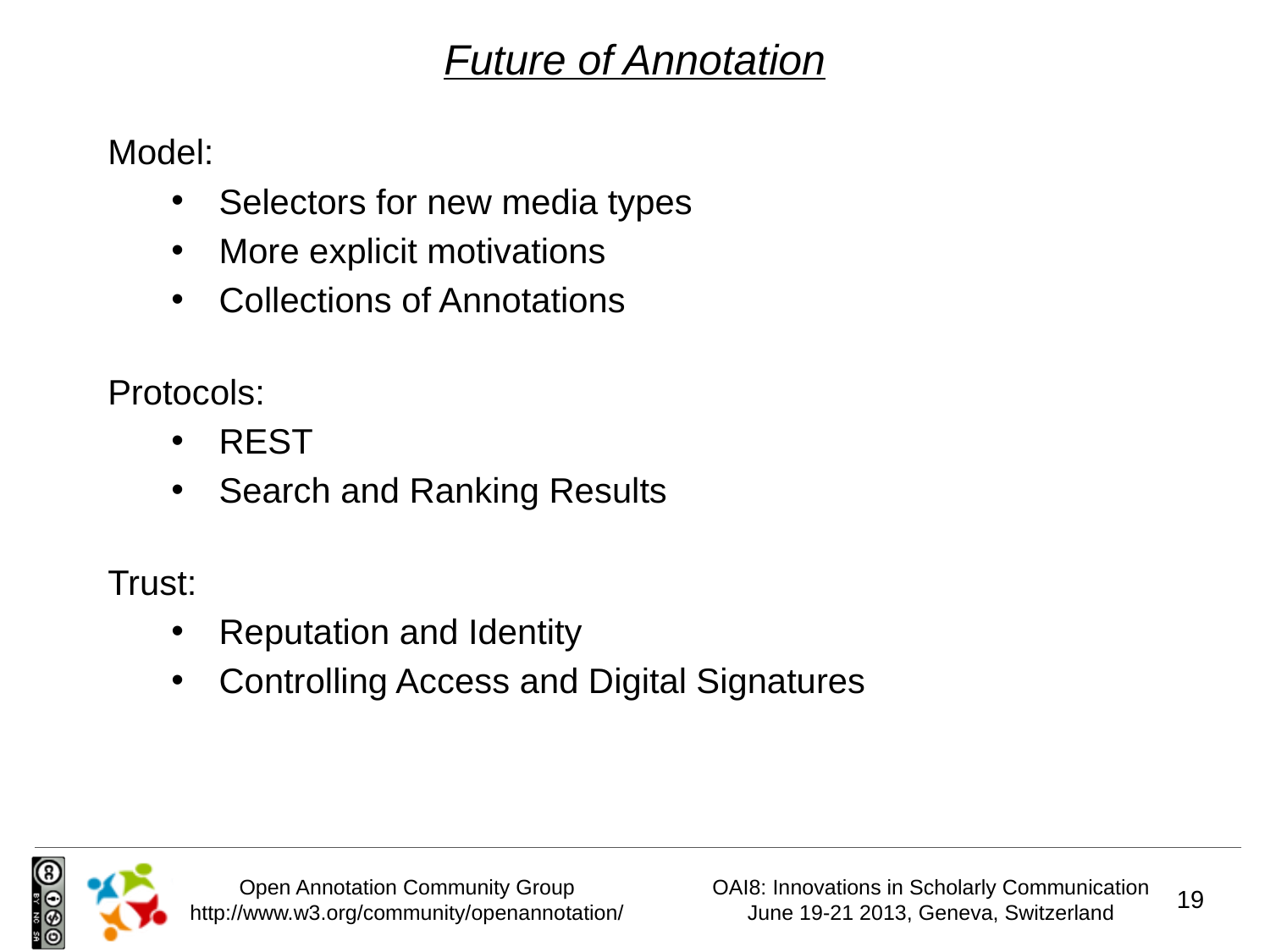

# Future of Annotation

Model:
Selectors for new media types
More explicit motivations
Collections of Annotations
Protocols:
REST
Search and Ranking Results
Trust:
Reputation and Identity
Controlling Access and Digital Signatures